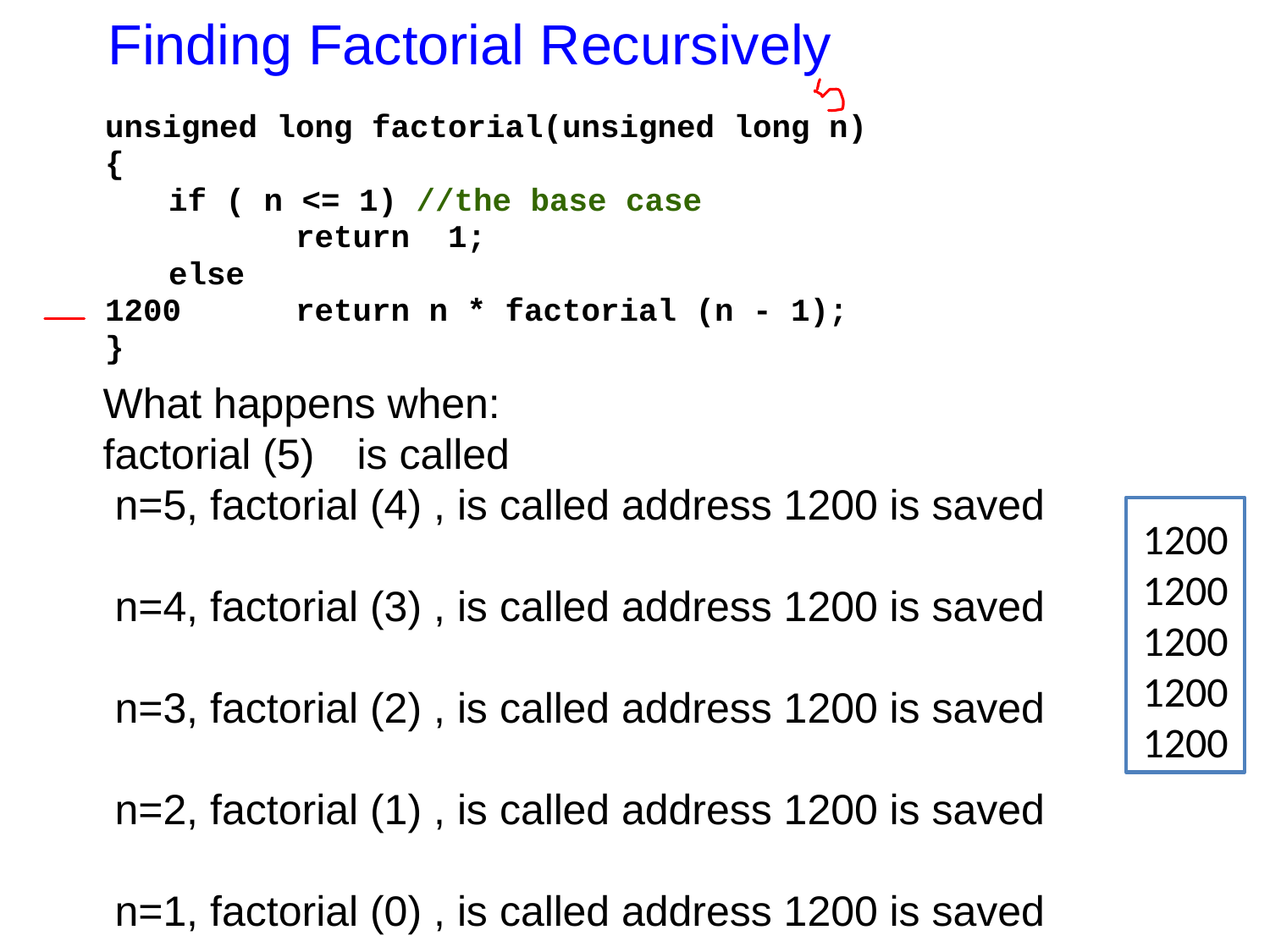

# Finding Factorial Recursively
unsigned long factorial(unsigned long n)
{
	if ( n <= 1) //the base case
		return  1;
	else
1200 	return n * factorial (n - 1);
}
What happens when:
factorial (5)	is called
 n=5, factorial (4) , is called address 1200 is saved

 n=4, factorial (3) , is called address 1200 is saved

 n=3, factorial (2) , is called address 1200 is saved

 n=2, factorial (1) , is called address 1200 is saved

 n=1, factorial (0) , is called address 1200 is saved

1200
1200
1200
1200
1200